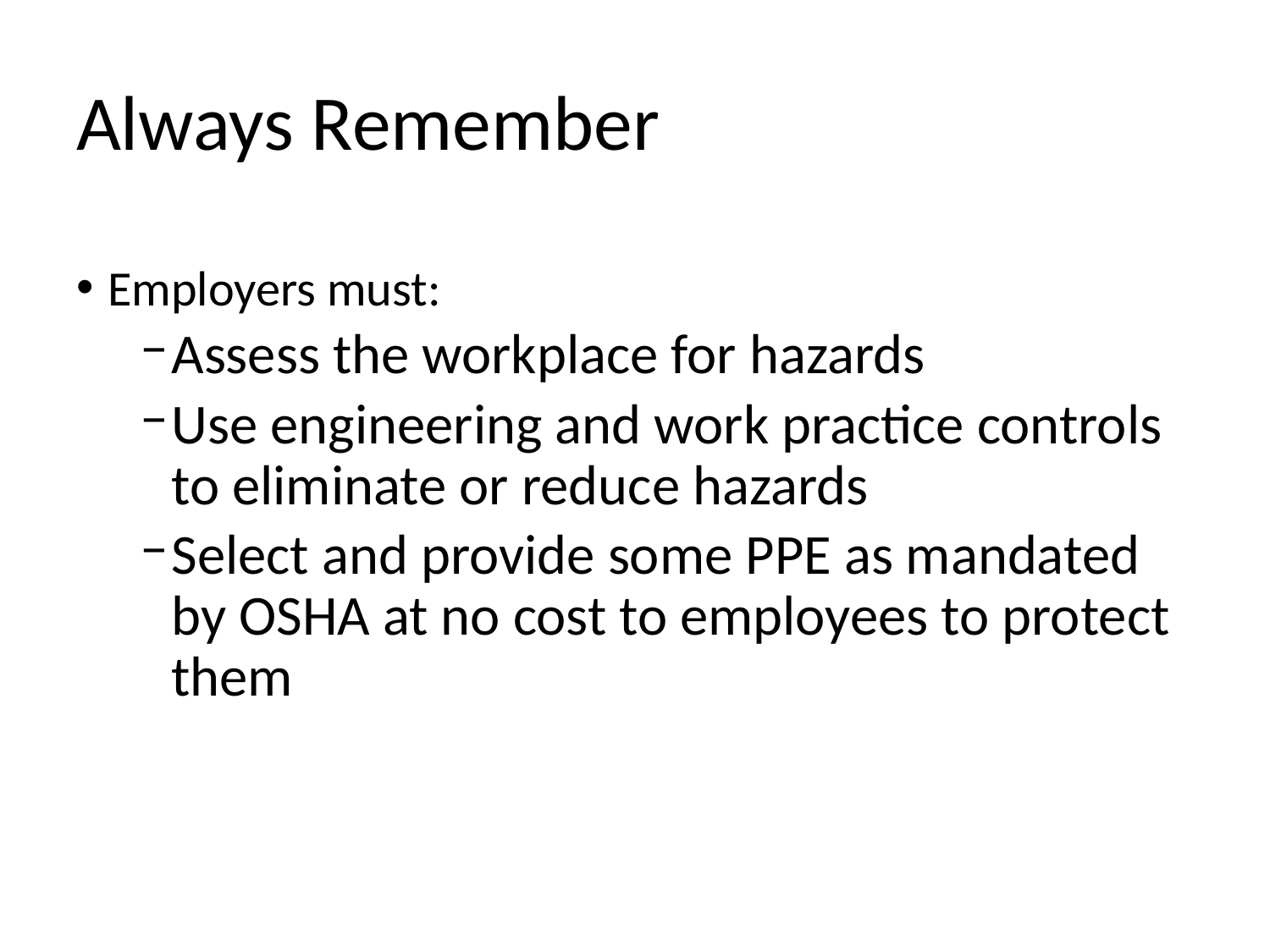

# Always Remember
Employers must:
Assess the workplace for hazards
Use engineering and work practice controls to eliminate or reduce hazards
Select and provide some PPE as mandated by OSHA at no cost to employees to protect them